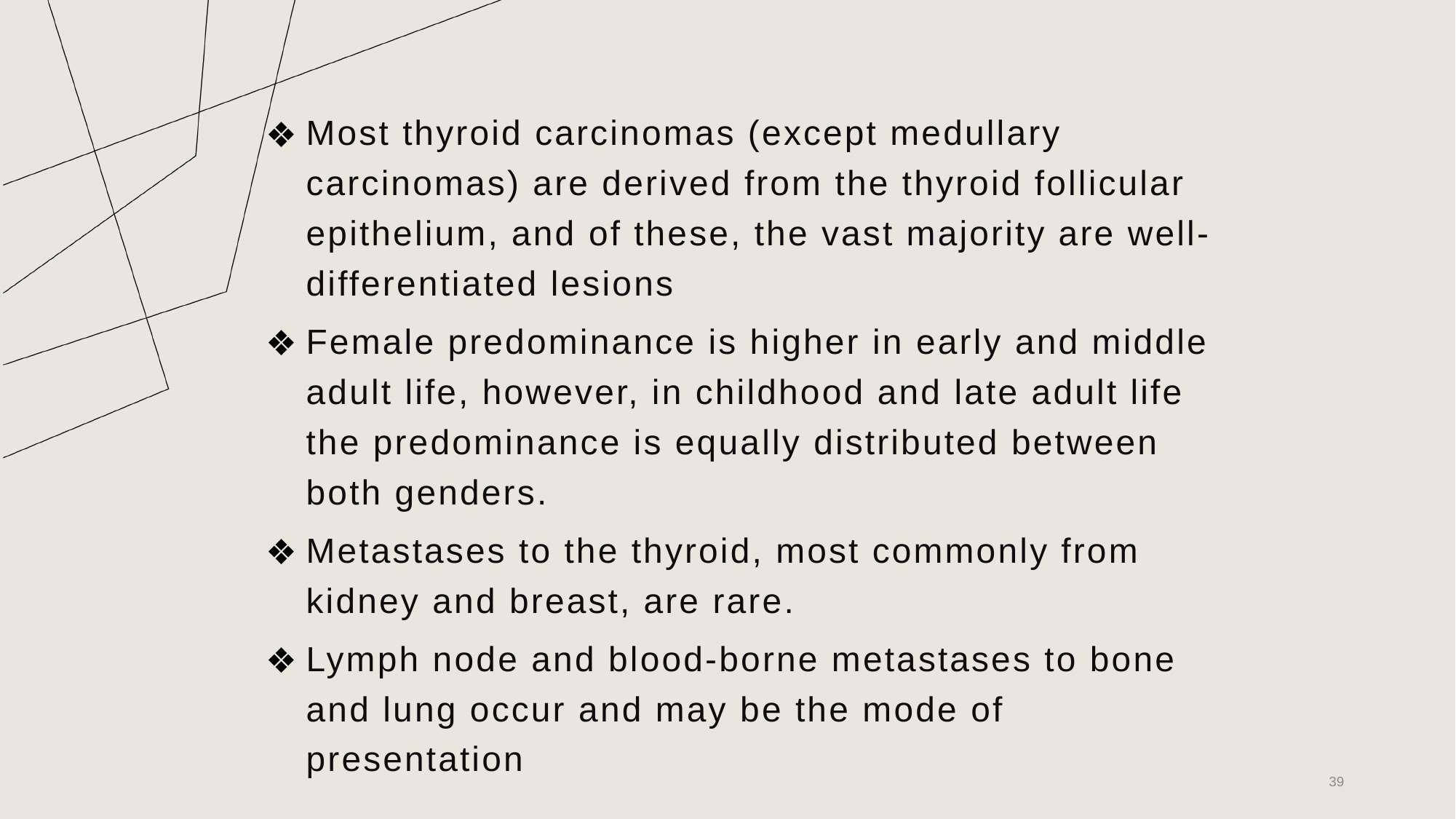

Most thyroid carcinomas (except medullary carcinomas) are derived from the thyroid follicular epithelium, and of these, the vast majority are well-differentiated lesions
Female predominance is higher in early and middle adult life, however, in childhood and late adult life the predominance is equally distributed between both genders.
Metastases to the thyroid, most commonly from kidney and breast, are rare.
Lymph node and blood-borne metastases to bone and lung occur and may be the mode of presentation
#
39